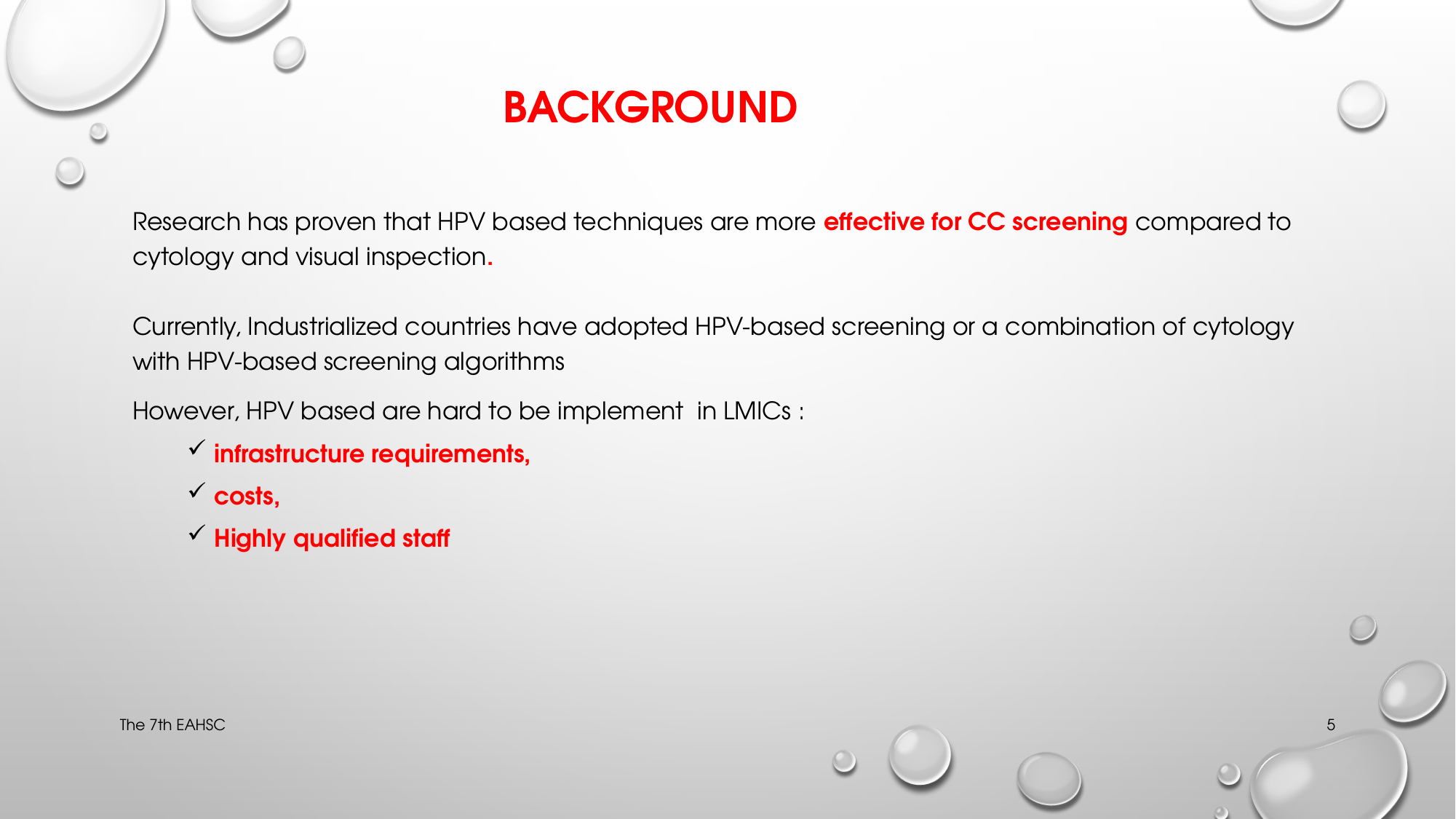

Background
Research has proven that HPV based techniques are more effective for CC screening compared to cytology and visual inspection.

Currently, Industrialized countries have adopted HPV-based screening or a combination of cytology with HPV-based screening algorithms
However, HPV based are hard to be implement  in LMICs :
infrastructure requirements,
costs,
Highly qualified staff

The 7th EAHSC
5